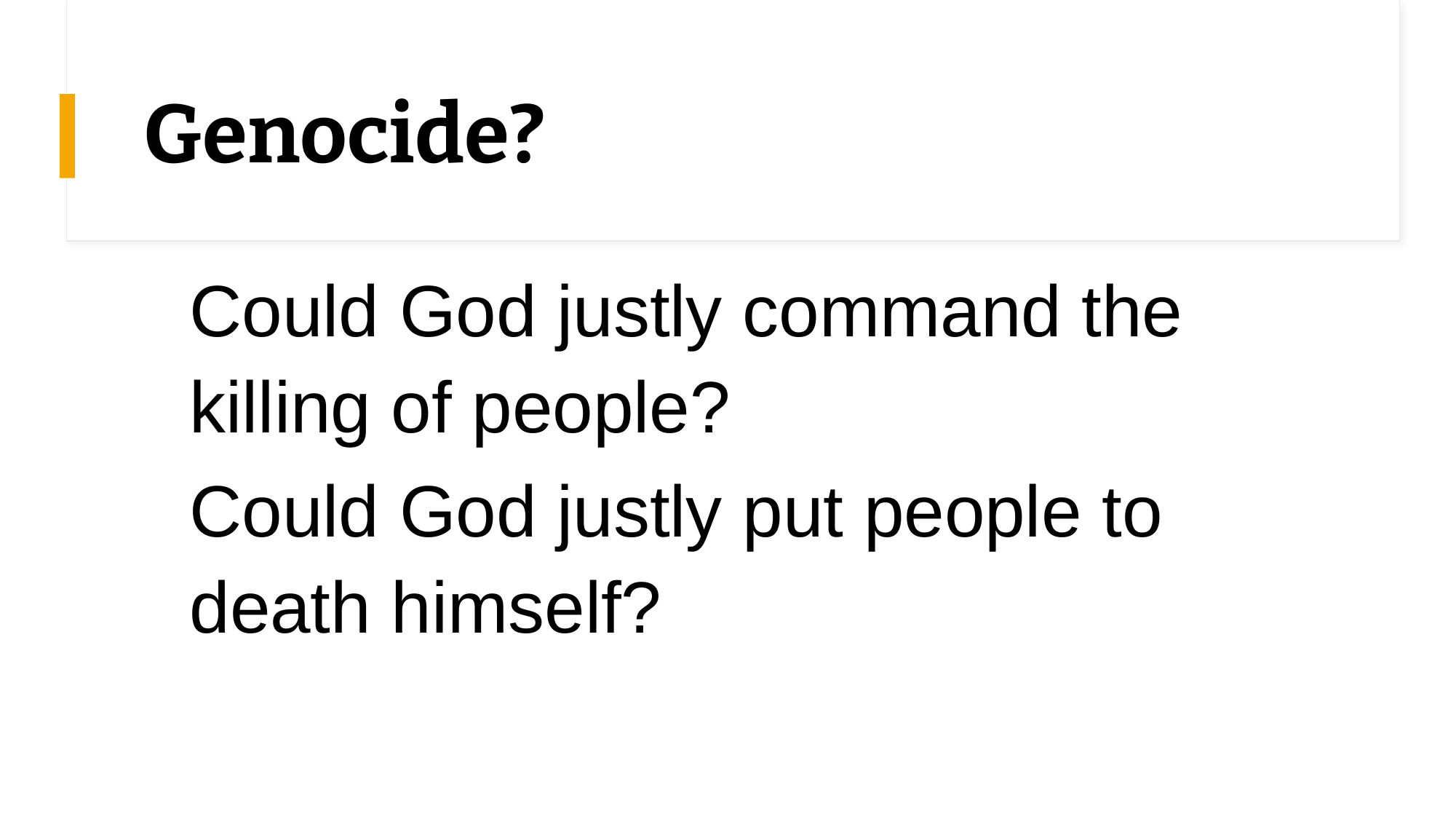

# Genocide?
Could God justly command the killing of people?
Could God justly put people to death himself?